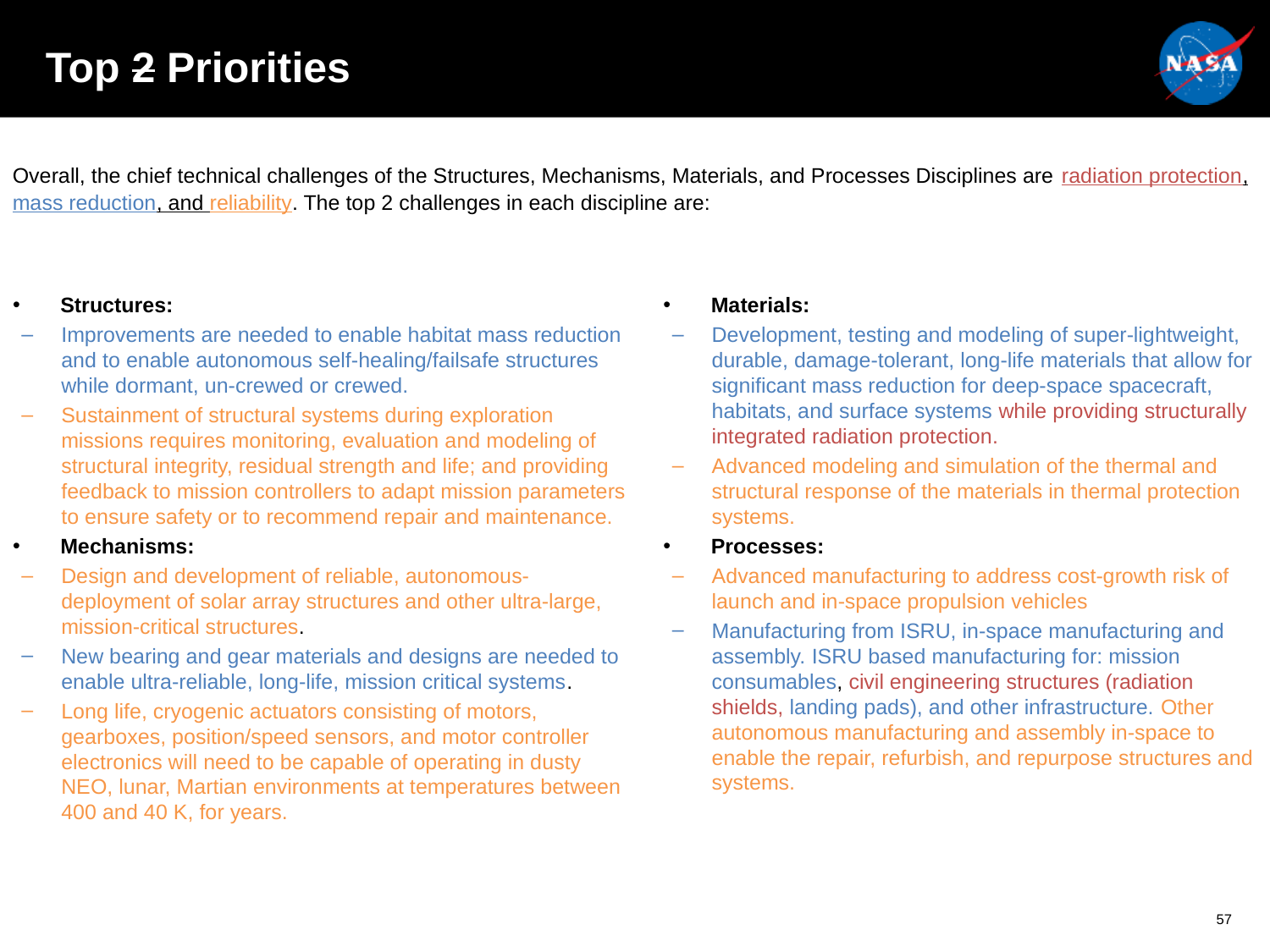

# Top 2 Priorities
Overall, the chief technical challenges of the Structures, Mechanisms, Materials, and Processes Disciplines are radiation protection, mass reduction, and reliability. The top 2 challenges in each discipline are:
Structures:
Improvements are needed to enable habitat mass reduction and to enable autonomous self-healing/failsafe structures while dormant, un-crewed or crewed.
Sustainment of structural systems during exploration missions requires monitoring, evaluation and modeling of structural integrity, residual strength and life; and providing feedback to mission controllers to adapt mission parameters to ensure safety or to recommend repair and maintenance.
Mechanisms:
Design and development of reliable, autonomous-deployment of solar array structures and other ultra-large, mission-critical structures.
New bearing and gear materials and designs are needed to enable ultra-reliable, long-life, mission critical systems.
Long life, cryogenic actuators consisting of motors, gearboxes, position/speed sensors, and motor controller electronics will need to be capable of operating in dusty NEO, lunar, Martian environments at temperatures between 400 and 40 K, for years.
Materials:
Development, testing and modeling of super-lightweight, durable, damage-tolerant, long-life materials that allow for significant mass reduction for deep-space spacecraft, habitats, and surface systems while providing structurally integrated radiation protection.
Advanced modeling and simulation of the thermal and structural response of the materials in thermal protection systems.
Processes:
Advanced manufacturing to address cost-growth risk of launch and in-space propulsion vehicles
Manufacturing from ISRU, in-space manufacturing and assembly. ISRU based manufacturing for: mission consumables, civil engineering structures (radiation shields, landing pads), and other infrastructure. Other autonomous manufacturing and assembly in-space to enable the repair, refurbish, and repurpose structures and systems.

57